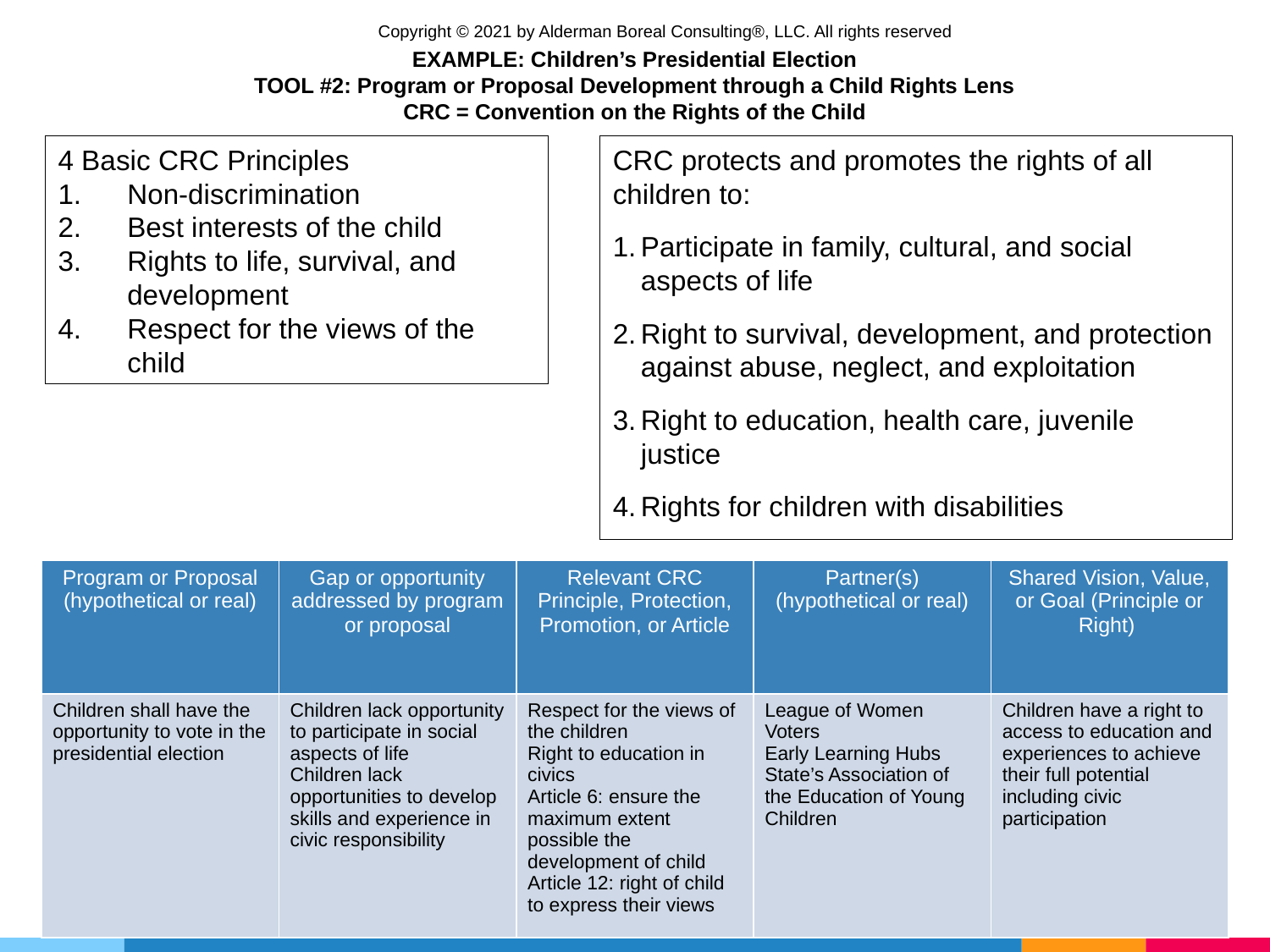

Copyright © 2021 by Alderman Boreal Consulting®, LLC. All rights reserved
EXAMPLE: Children’s Presidential Election
TOOL #2: Program or Proposal Development through a Child Rights Lens
CRC = Convention on the Rights of the Child
4 Basic CRC Principles
Non-discrimination
Best interests of the child
Rights to life, survival, and development
Respect for the views of the child
CRC protects and promotes the rights of all children to:
Participate in family, cultural, and social aspects of life
Right to survival, development, and protection against abuse, neglect, and exploitation
Right to education, health care, juvenile justice
Rights for children with disabilities

| Program or Proposal (hypothetical or real) | Gap or opportunity addressed by program or proposal | Relevant CRC Principle, Protection, Promotion, or Article | Partner(s) (hypothetical or real) | Shared Vision, Value, or Goal (Principle or Right) |
| --- | --- | --- | --- | --- |
| Children shall have the opportunity to vote in the presidential election | Children lack opportunity to participate in social aspects of life Children lack opportunities to develop skills and experience in civic responsibility | Respect for the views of the children Right to education in civics Article 6: ensure the maximum extent possible the development of child Article 12: right of child to express their views | League of Women Voters Early Learning Hubs State’s Association of the Education of Young Children | Children have a right to access to education and experiences to achieve their full potential including civic participation |